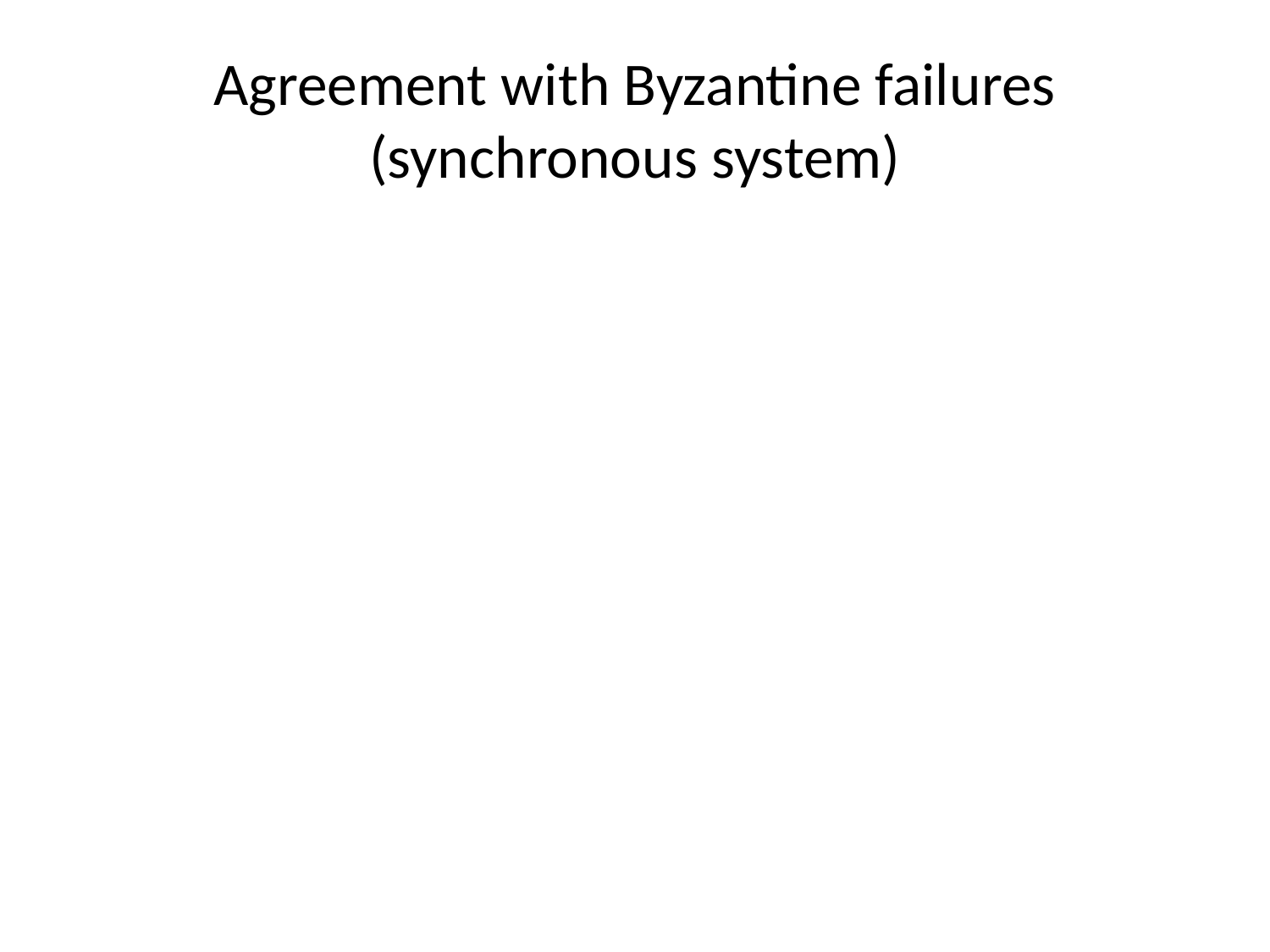

# Agreement with Byzantine failures (synchronous system)